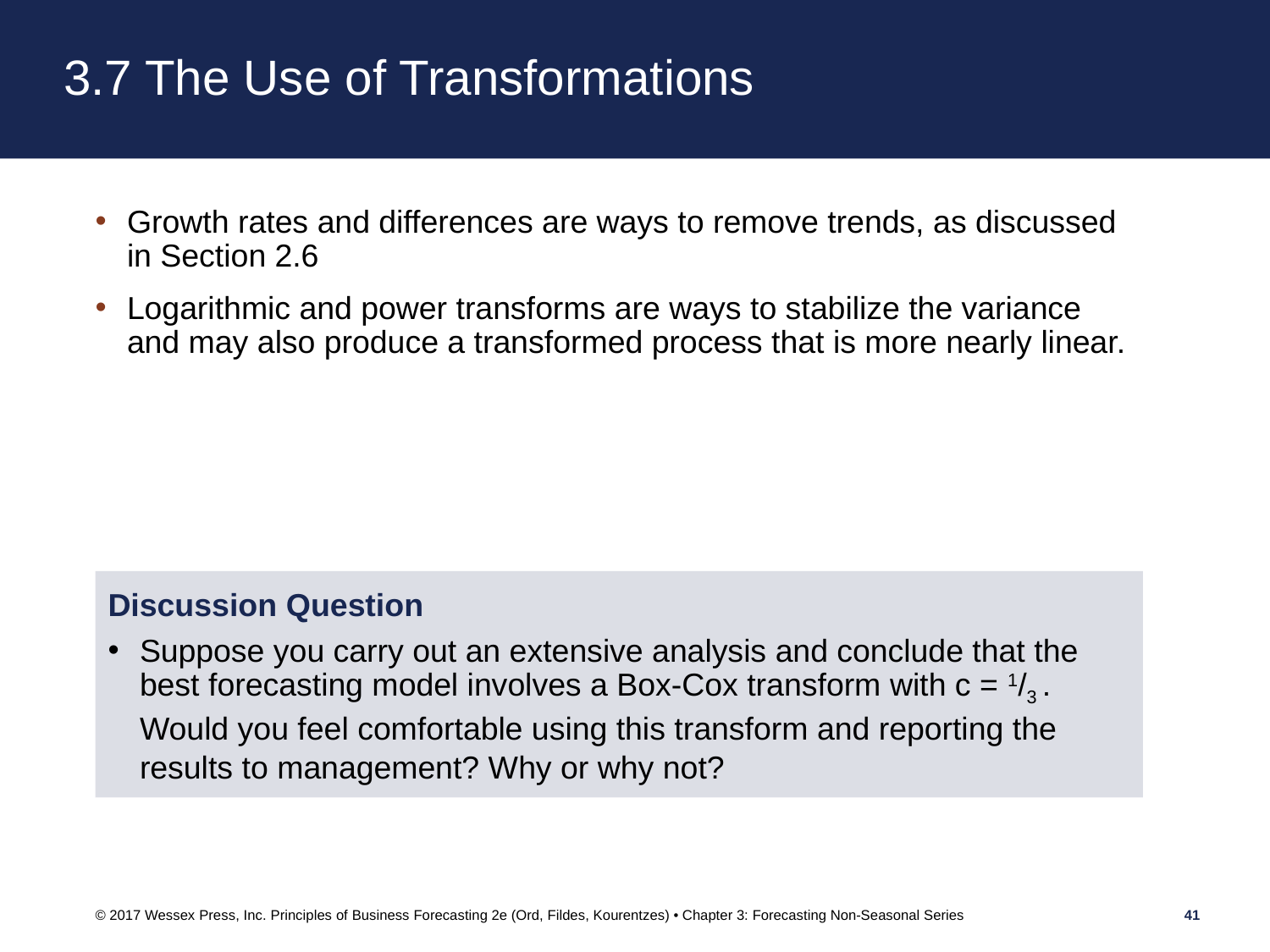

# 3.7 The Use of Transformations
Growth rates and differences are ways to remove trends, as discussed in Section 2.6
Logarithmic and power transforms are ways to stabilize the variance and may also produce a transformed process that is more nearly linear.
Discussion Question
Suppose you carry out an extensive analysis and conclude that the best forecasting model involves a Box-Cox transform with c = 1/3 . Would you feel comfortable using this transform and reporting the results to management? Why or why not?
© 2017 Wessex Press, Inc. Principles of Business Forecasting 2e (Ord, Fildes, Kourentzes) • Chapter 3: Forecasting Non-Seasonal Series
41